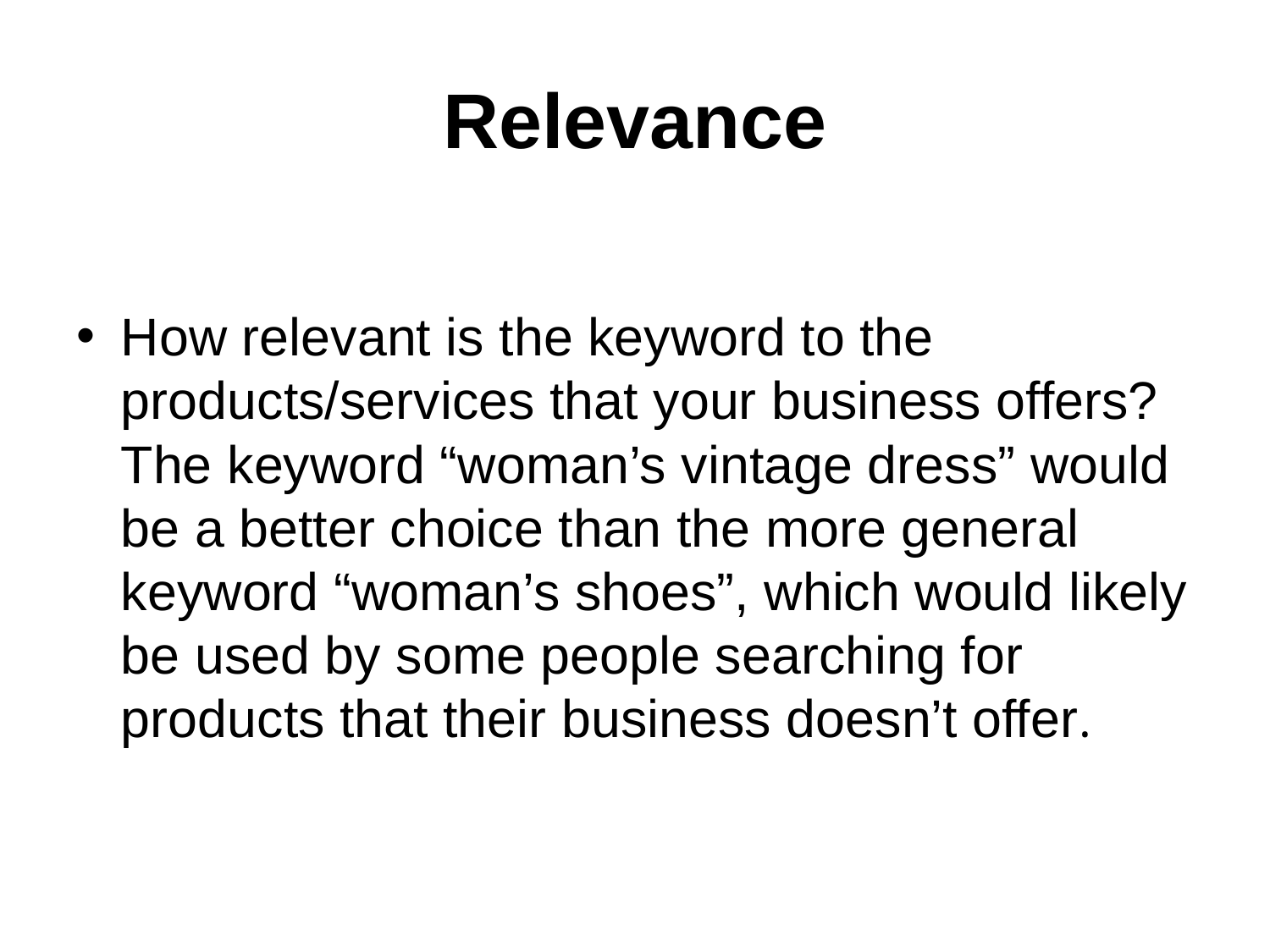

# Relevance

How relevant is the keyword to the products/services that your business offers?
The keyword “woman’s vintage dress” would be a better choice than the more general keyword “woman’s shoes”, which would likely be used by some people searching for products that their business doesn’t offer.